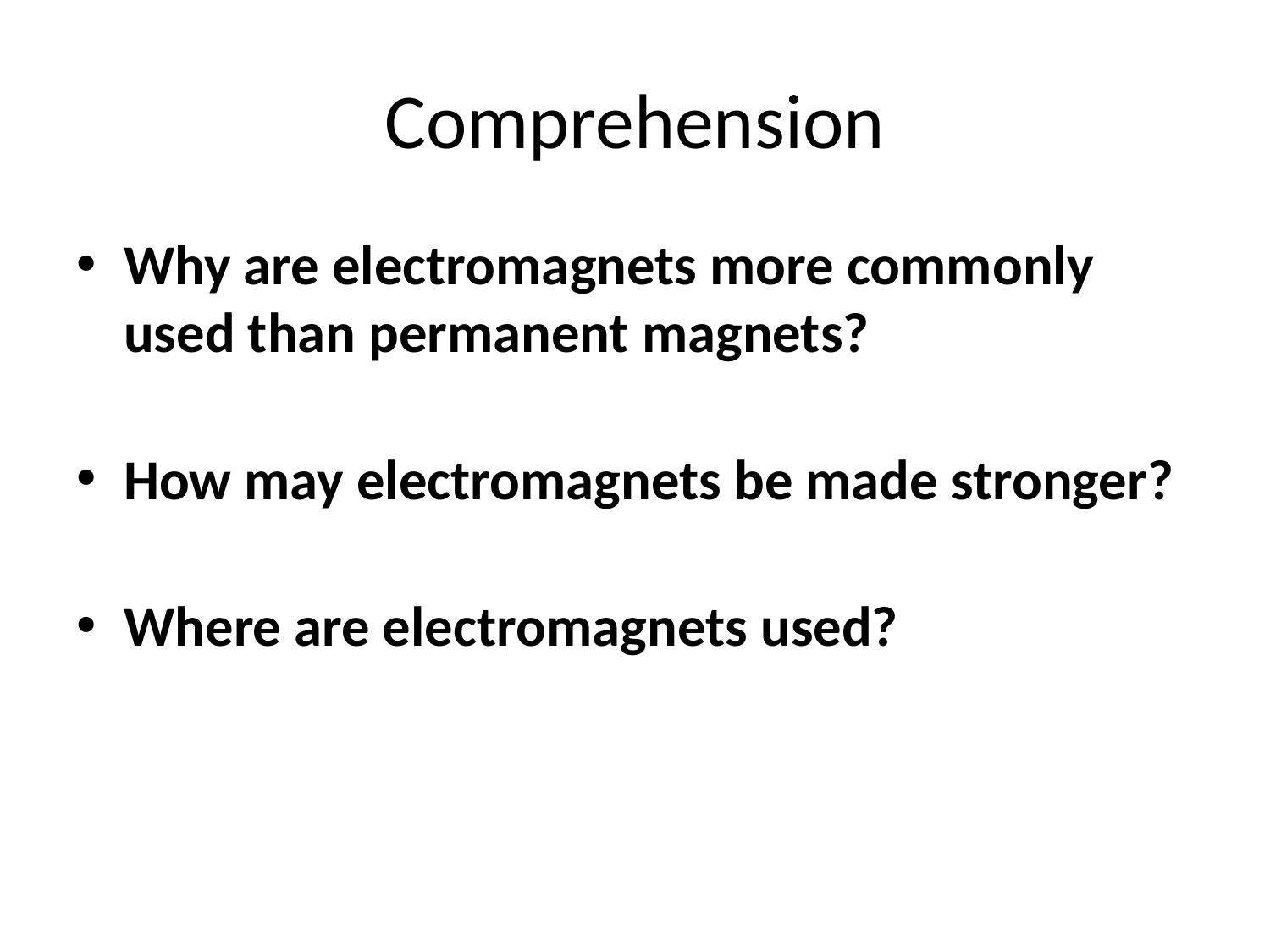

# Comprehension
Why are electromagnets more commonly used than permanent magnets?
How may electromagnets be made stronger?
Where are electromagnets used?